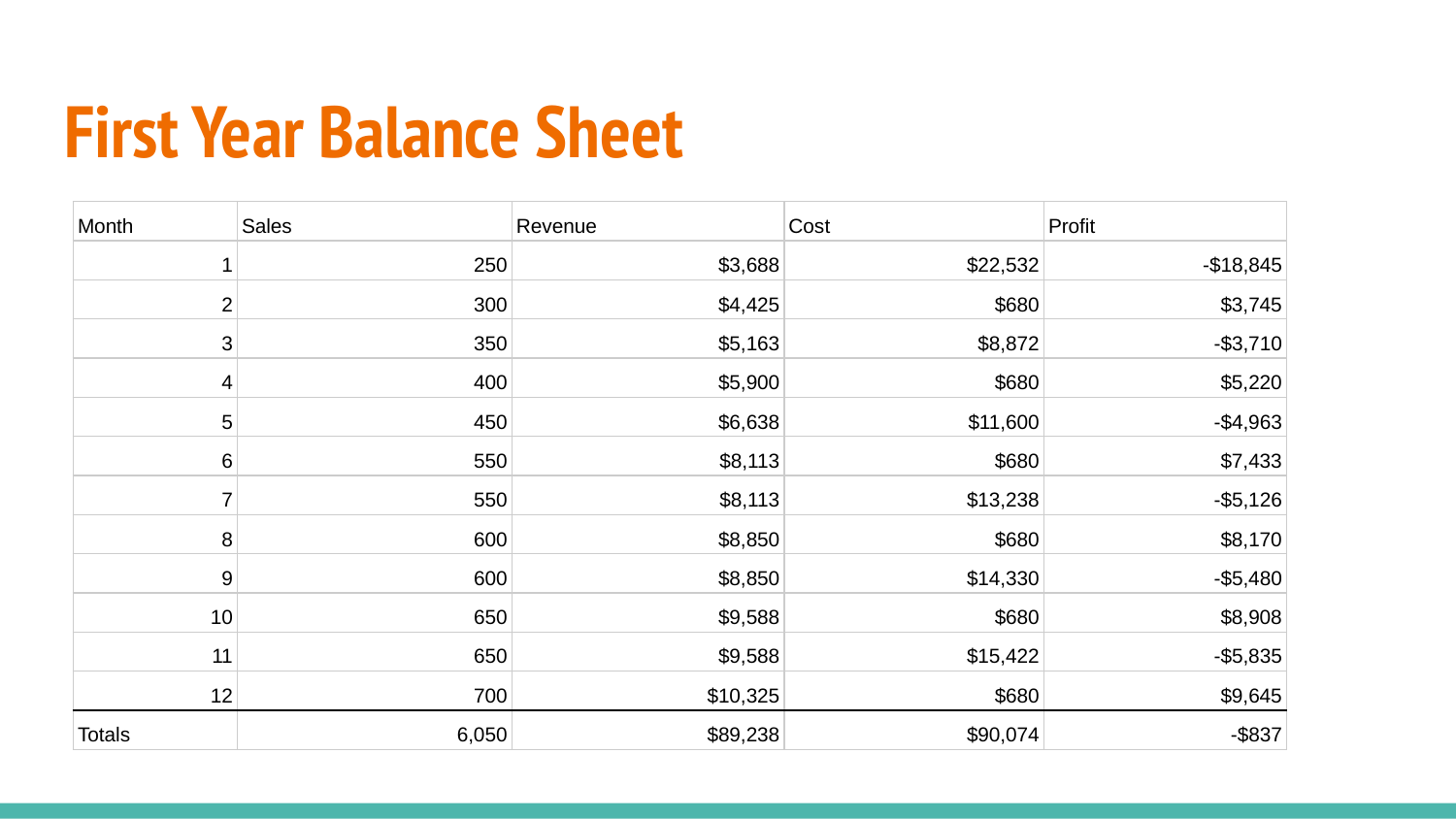

# First Year Balance Sheet

| Month | Sales | Revenue | Cost | Profit |
| --- | --- | --- | --- | --- |
| 1 | 250 | $3,688 | $22,532 | -$18,845 |
| 2 | 300 | $4,425 | $680 | $3,745 |
| 3 | 350 | $5,163 | $8,872 | -$3,710 |
| 4 | 400 | $5,900 | $680 | $5,220 |
| 5 | 450 | $6,638 | $11,600 | -$4,963 |
| 6 | 550 | $8,113 | $680 | $7,433 |
| 7 | 550 | $8,113 | $13,238 | -$5,126 |
| 8 | 600 | $8,850 | $680 | $8,170 |
| 9 | 600 | $8,850 | $14,330 | -$5,480 |
| 10 | 650 | $9,588 | $680 | $8,908 |
| 11 | 650 | $9,588 | $15,422 | -$5,835 |
| 12 | 700 | $10,325 | $680 | $9,645 |
| Totals | 6,050 | $89,238 | $90,074 | -$837 |